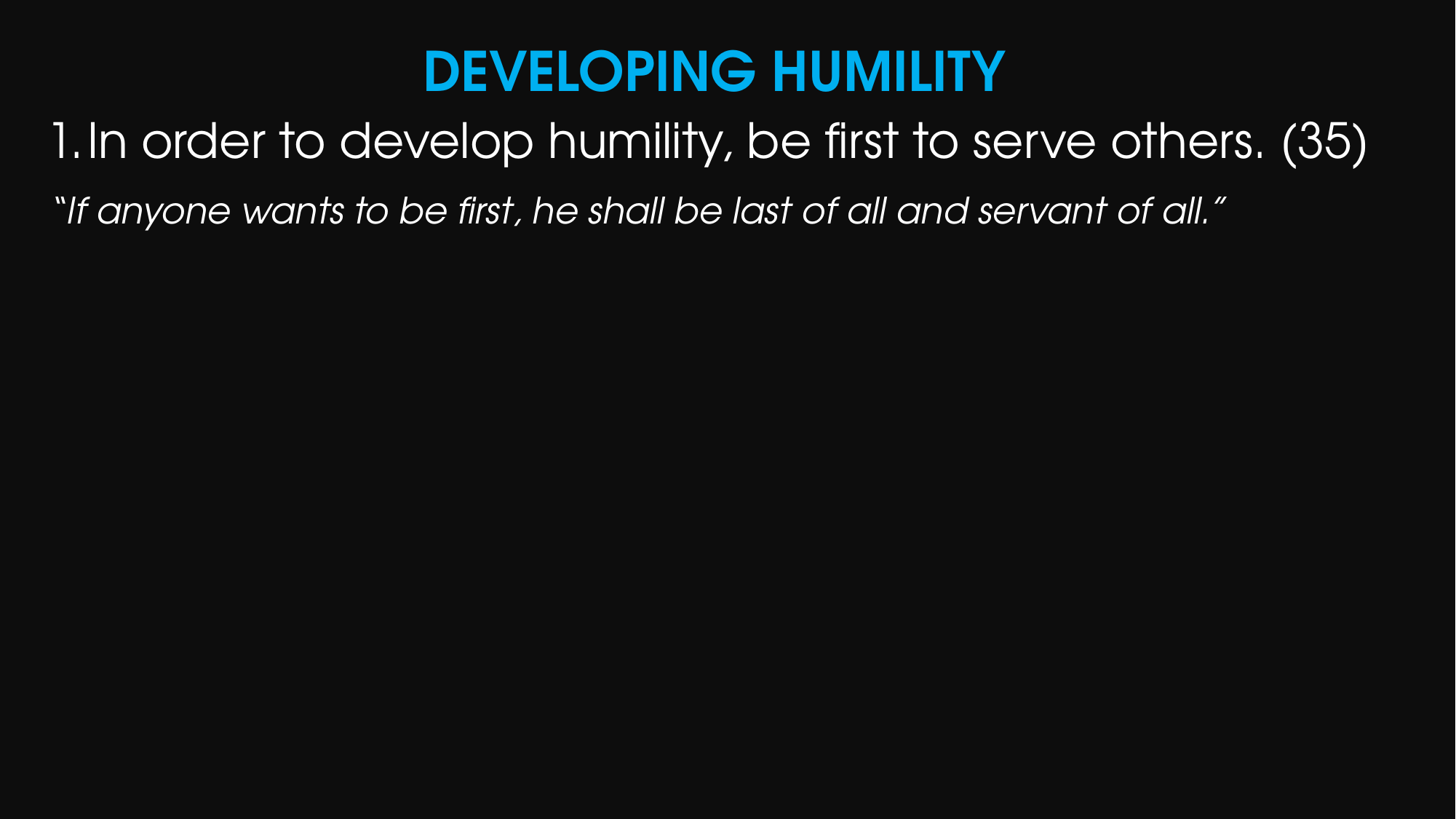

Developing Humility
In order to develop humility, be first to serve others. (35)
“If anyone wants to be first, he shall be last of all and servant of all.”